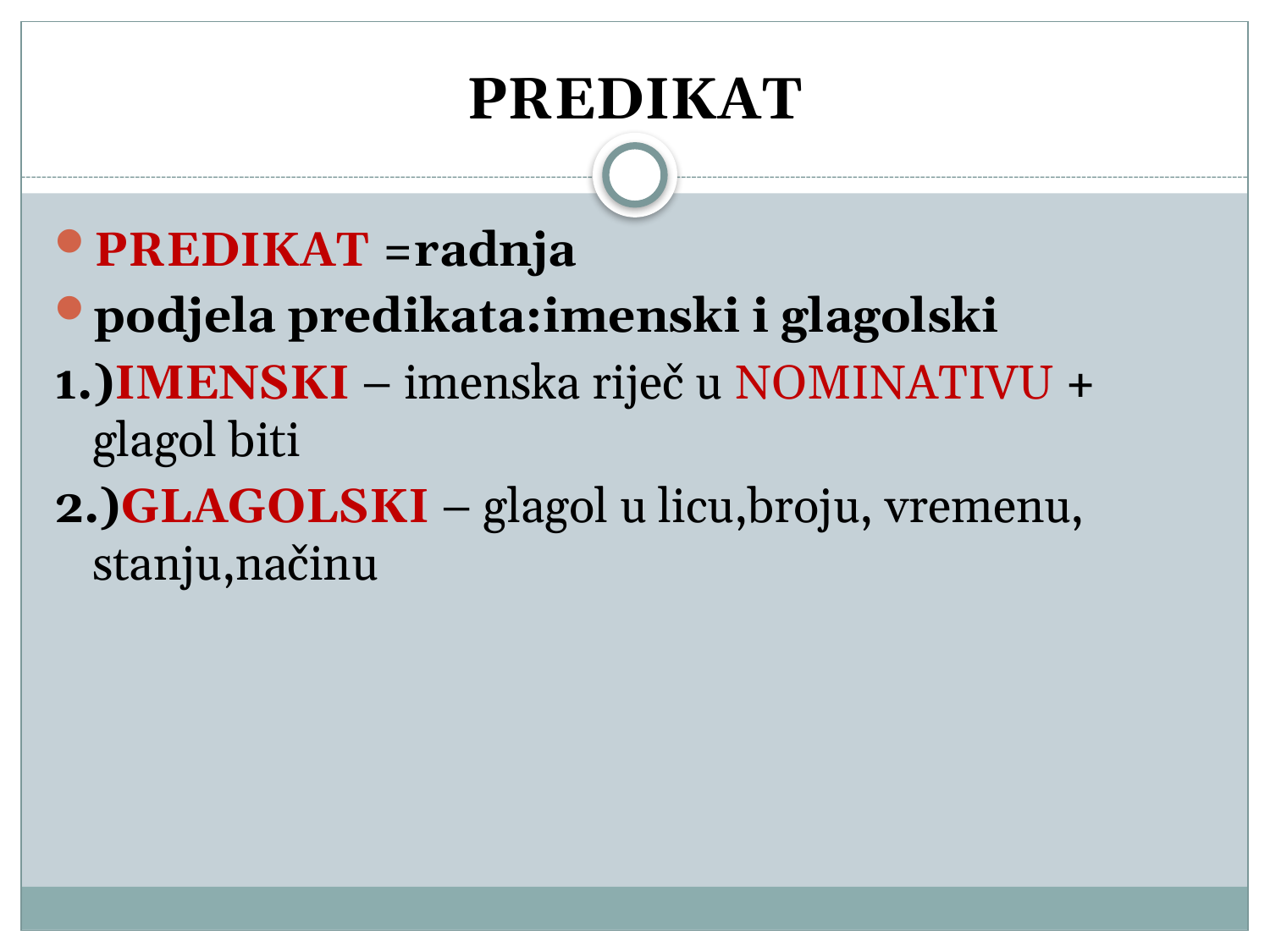

# PREDIKAT
PREDIKAT =radnja
podjela predikata:imenski i glagolski
1.)IMENSKI – imenska riječ u NOMINATIVU + glagol biti
2.)GLAGOLSKI – glagol u licu,broju, vremenu, stanju,načinu